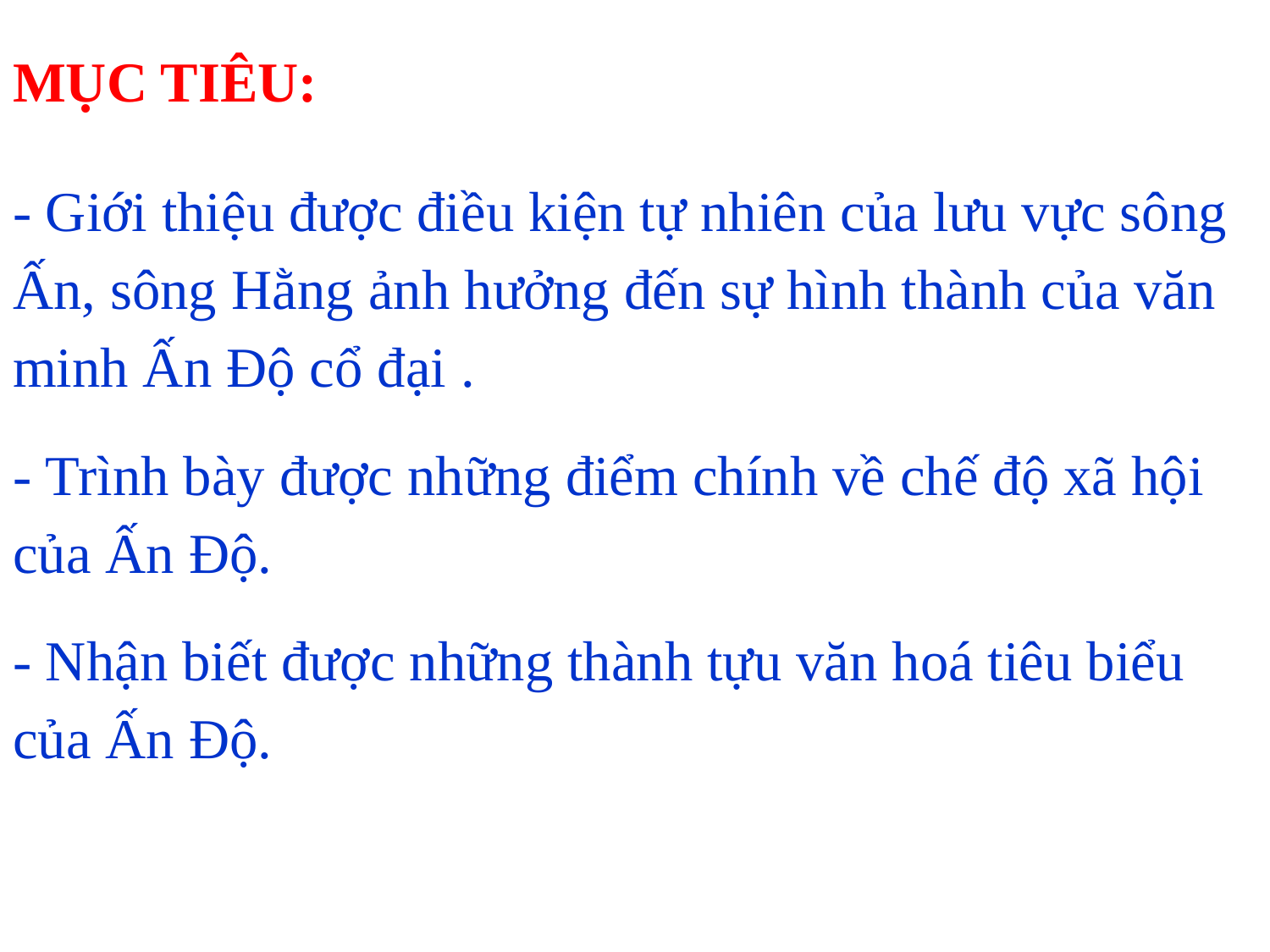

# MỤC TIÊU:
- Giới thiệu được điều kiện tự nhiên của lưu vực sông Ấn, sông Hằng ảnh hưởng đến sự hình thành của văn minh Ấn Độ cổ đại .
- Trình bày được những điểm chính về chế độ xã hội của Ấn Độ.
- Nhận biết được những thành tựu văn hoá tiêu biểu của Ấn Độ.